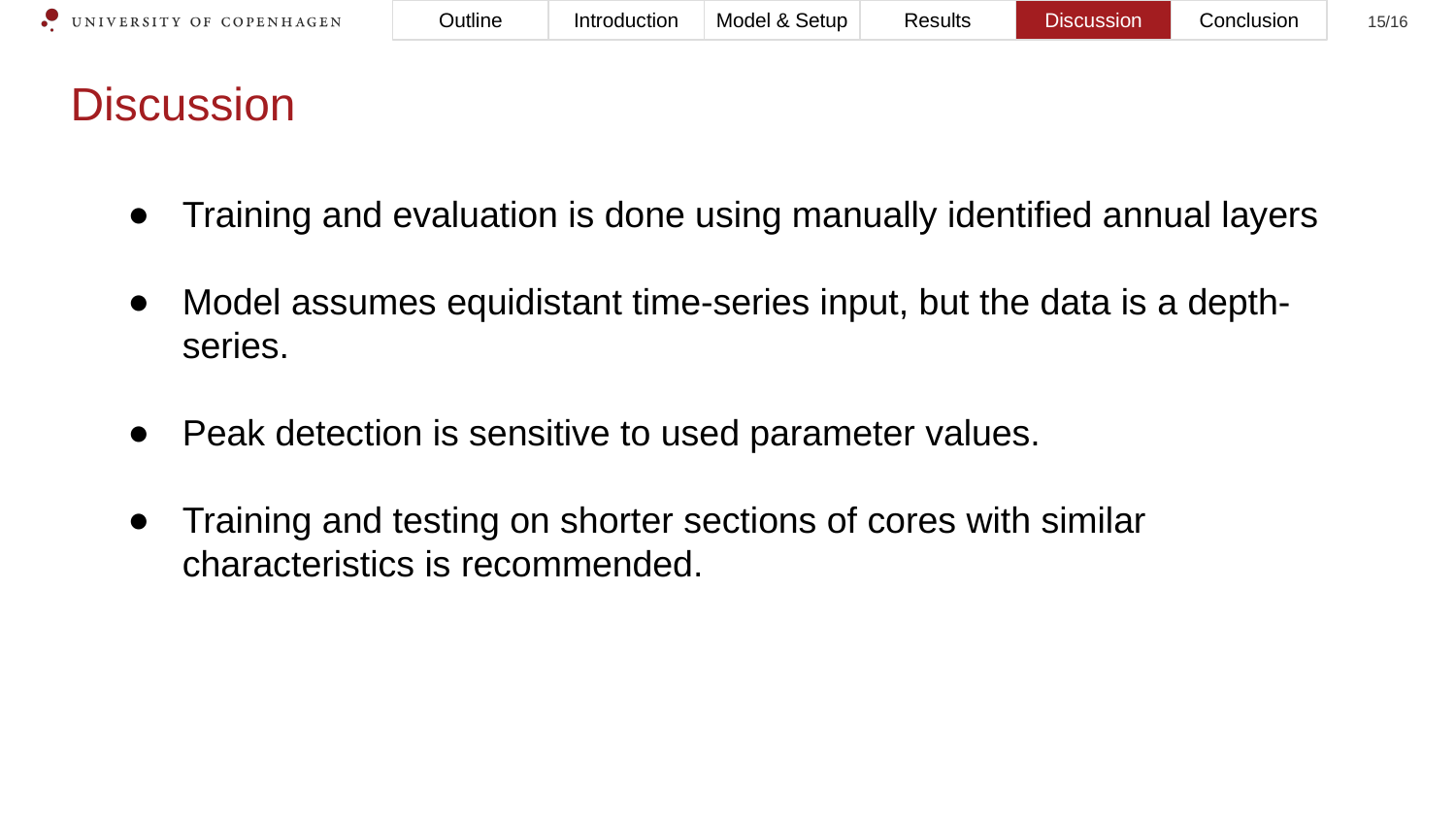

Outline
Introduction
Model & Setup
Results
Discussion
Conclusion
15/16

# Discussion
Training and evaluation is done using manually identified annual layers
Model assumes equidistant time-series input, but the data is a depth-series.
Peak detection is sensitive to used parameter values.
Training and testing on shorter sections of cores with similar characteristics is recommended.